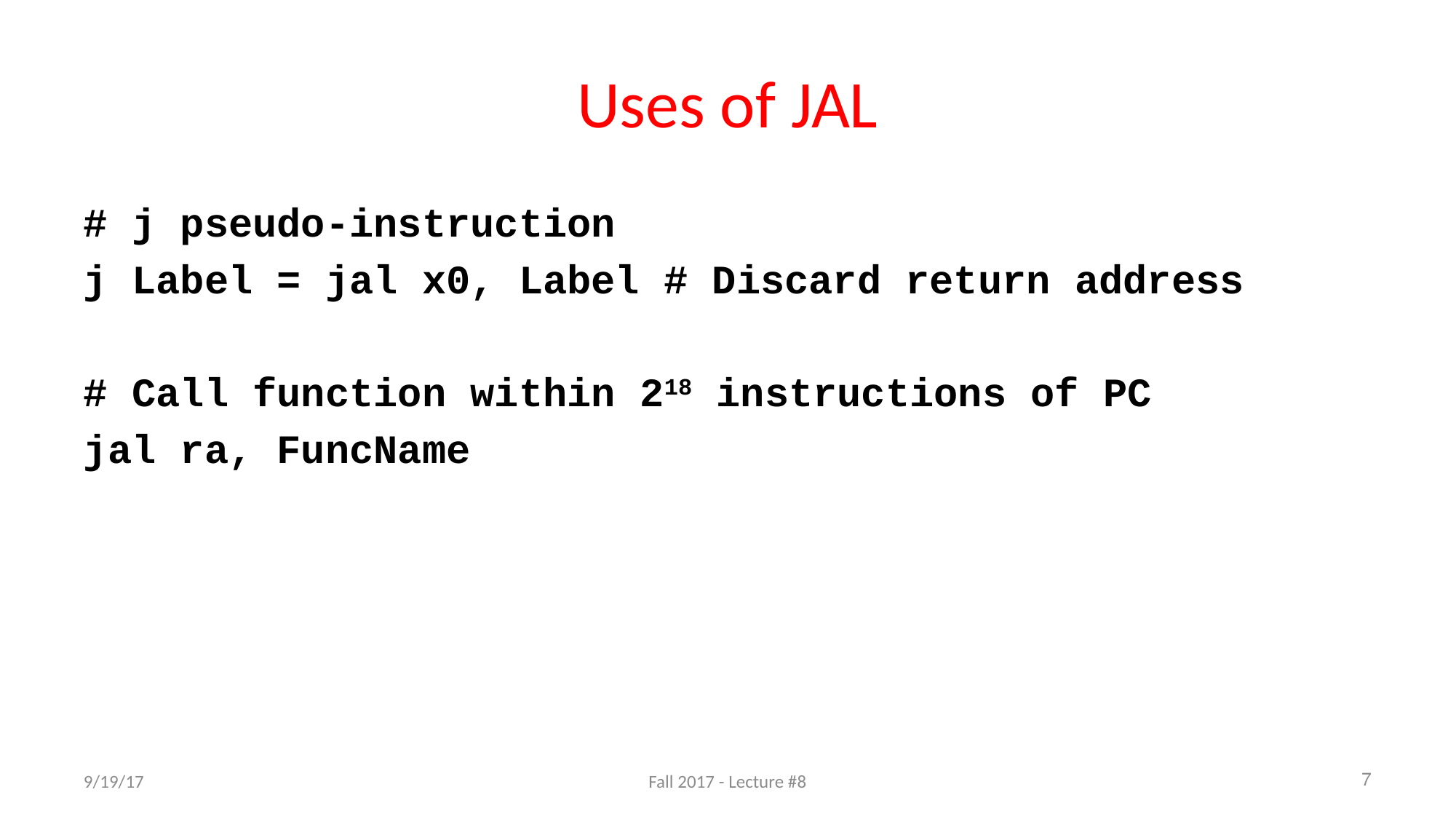

# Uses of JAL
# j pseudo-instruction
j Label = jal x0, Label # Discard return address

# Call function within 218 instructions of PC
jal ra, FuncName

7
9/19/17
Fall 2017 - Lecture #8